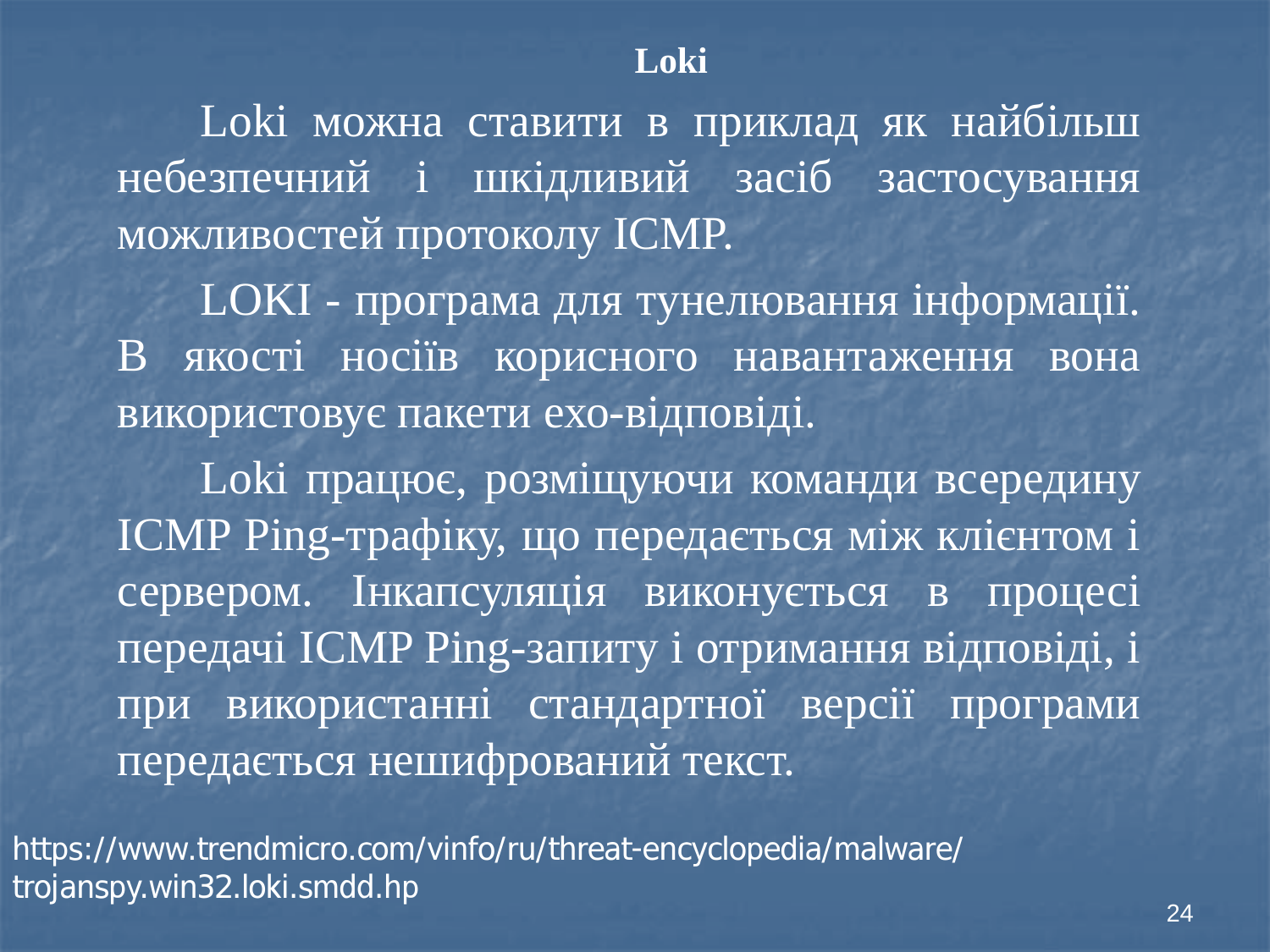

Loki
	Loki можна ставити в приклад як найбільш небезпечний і шкідливий засіб застосування можливостей протоколу ICMP.
	LOKI - програма для тунелювання інформації. В якості носіїв корисного навантаження вона використовує пакети ехо-відповіді.
	Loki працює, розміщуючи команди всередину ICMP Ping-трафіку, що передається між клієнтом і сервером. Інкапсуляція виконується в процесі передачі ICMP Ping-запиту і отримання відповіді, і при використанні стандартної версії програми передається нешифрований текст.
https://www.trendmicro.com/vinfo/ru/threat-encyclopedia/malware/trojanspy.win32.loki.smdd.hp
24